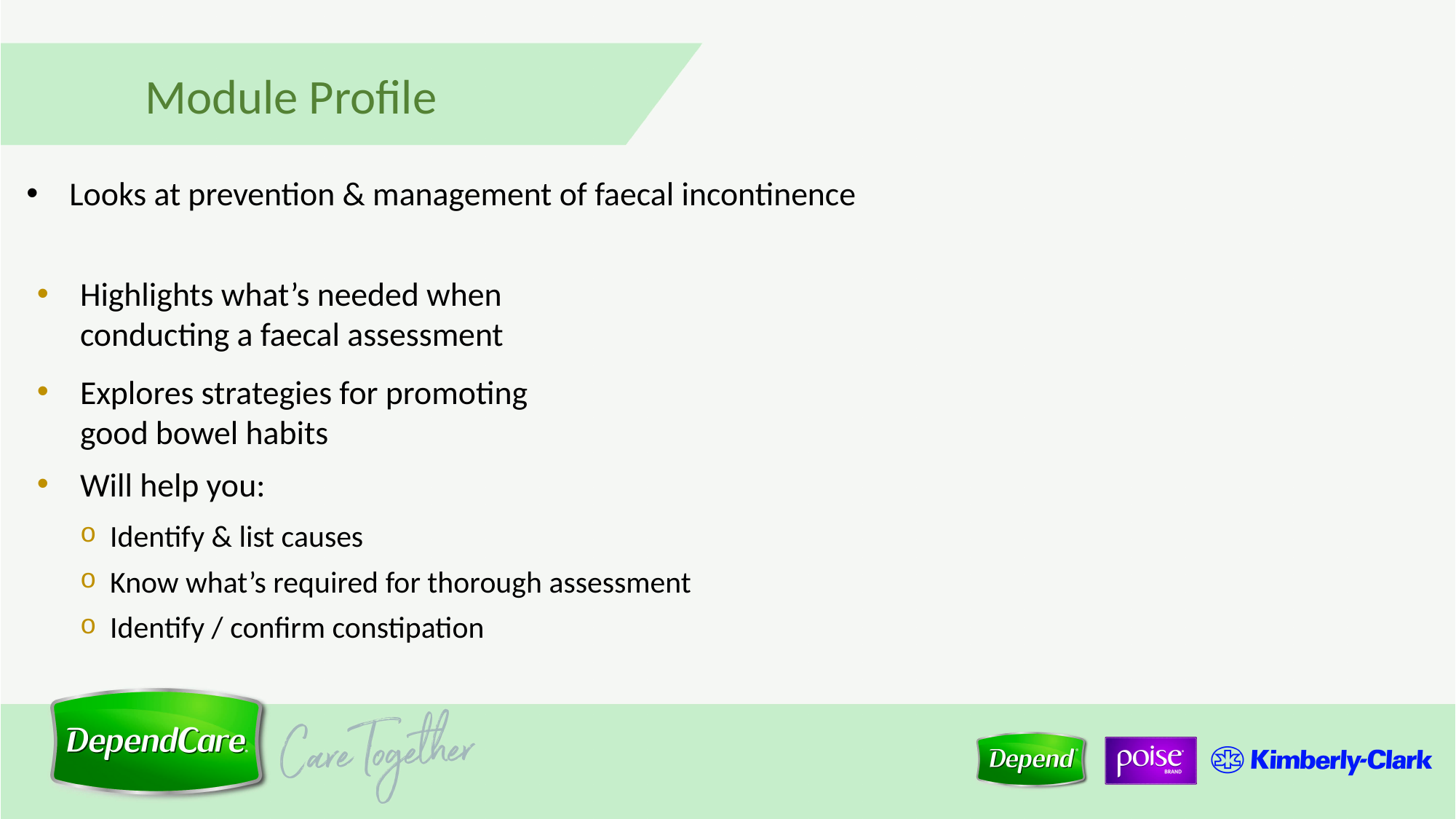

# Module Profile
Looks at prevention & management of faecal incontinence
Highlights what’s needed when
conducting a faecal assessment
Explores strategies for promoting
good bowel habits
Will help you:
Identify & list causes
Know what’s required for thorough assessment
Identify / confirm constipation